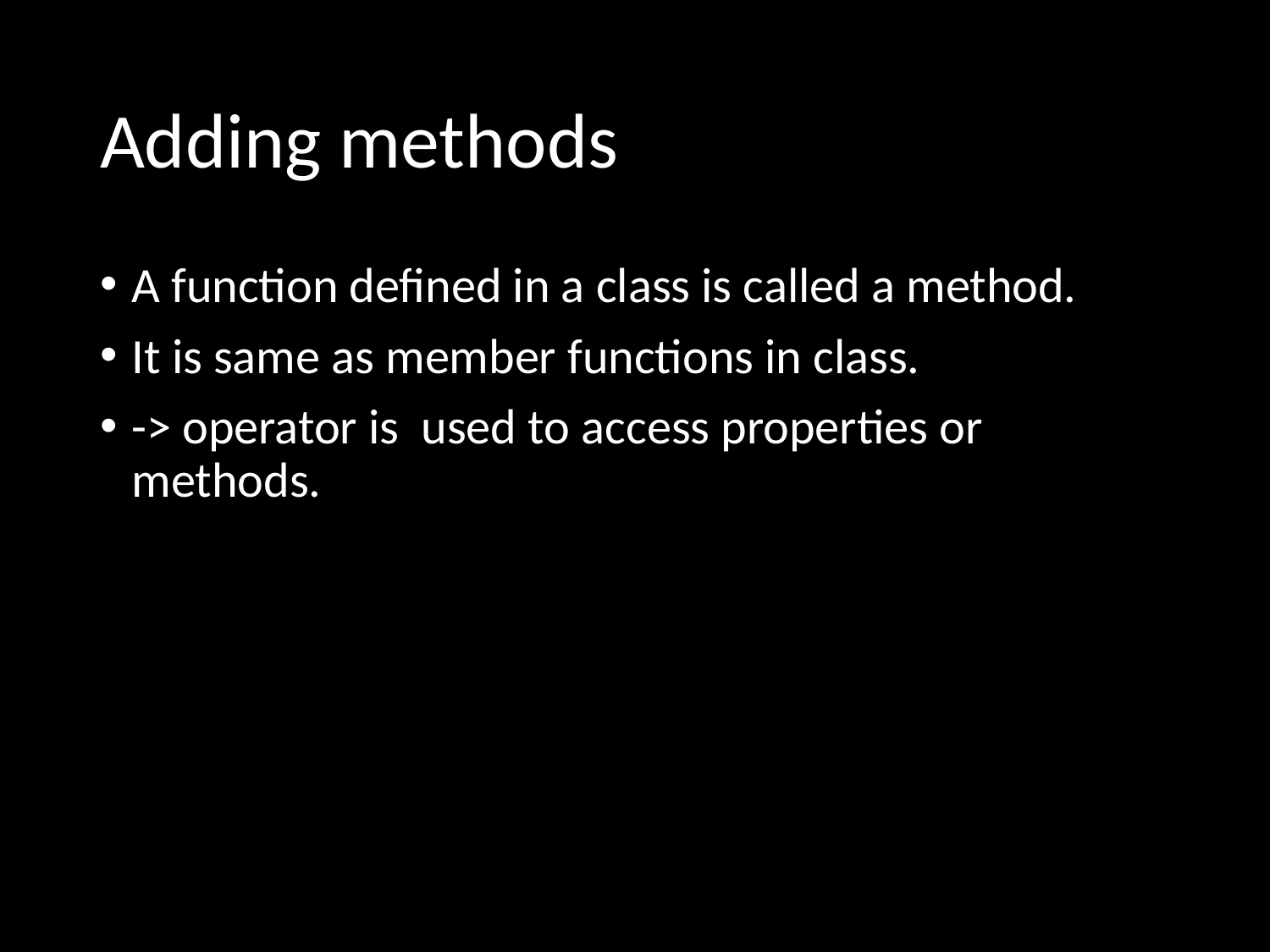

# Adding methods
A function defined in a class is called a method.
It is same as member functions in class.
-> operator is  used to access properties or methods.